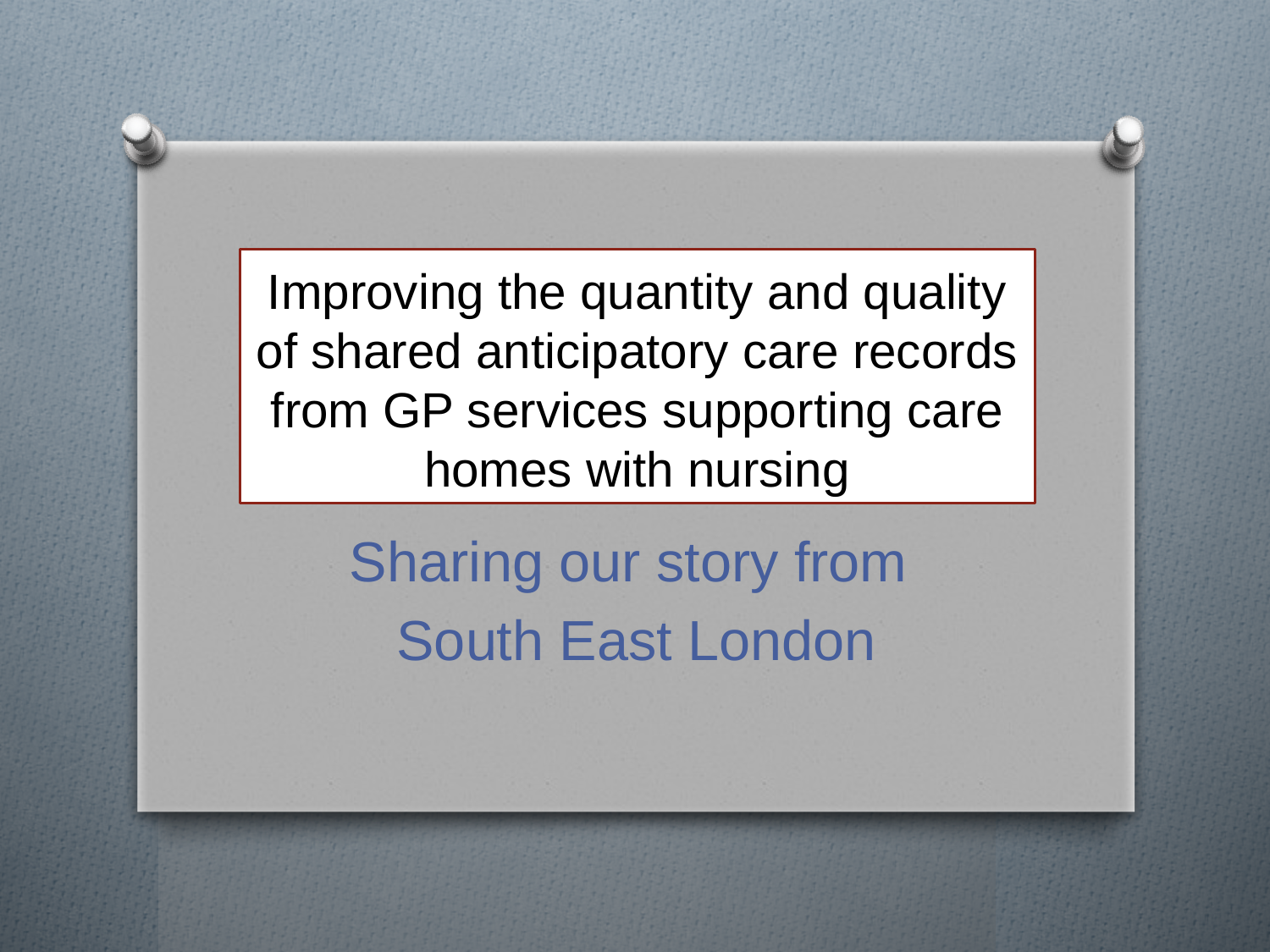

# Improving the quantity and quality of shared anticipatory care records from GP services supporting care homes with nursing
Sharing our story from
South East London